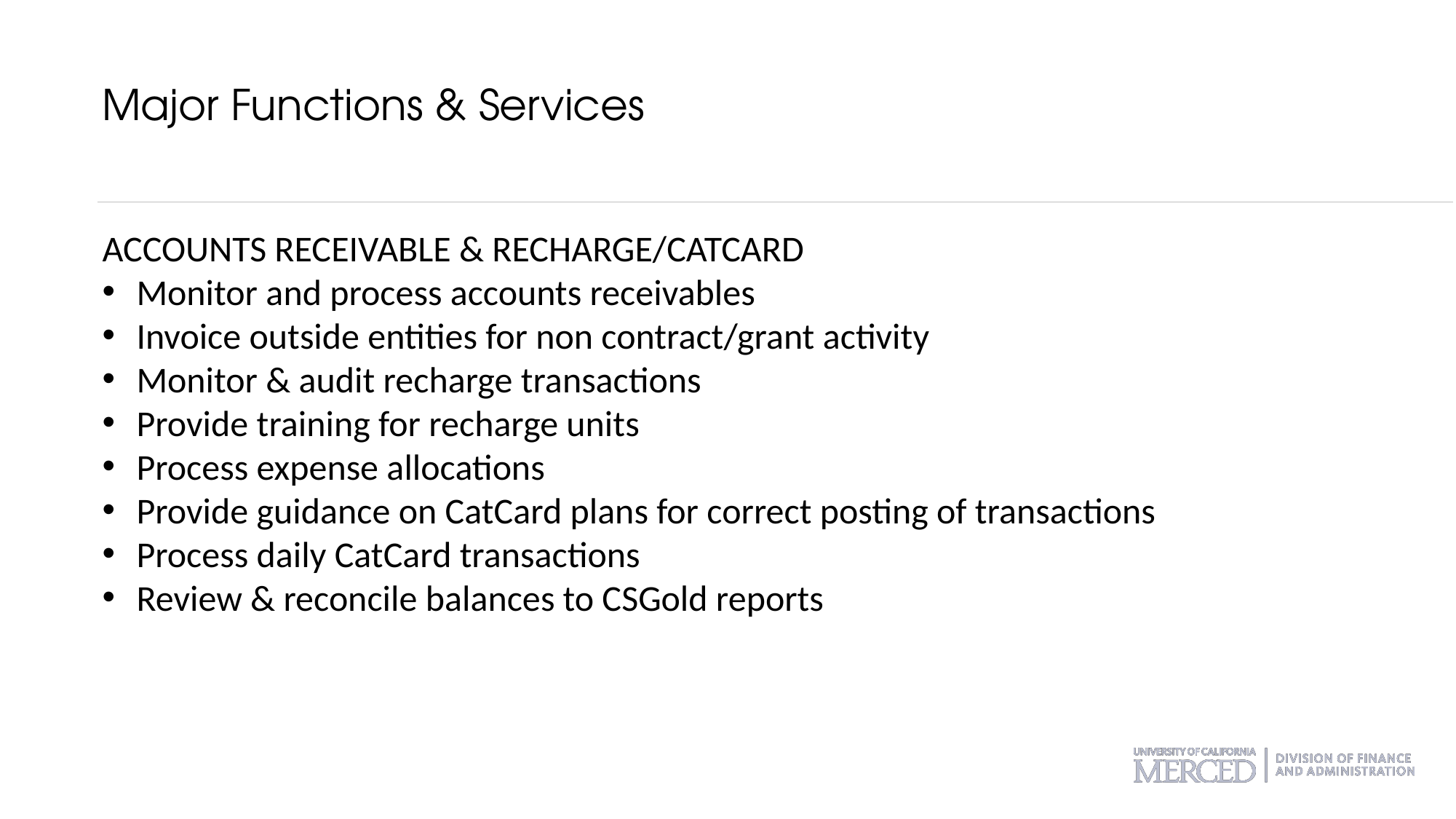

Major Functions & Services
ACCOUNTS RECEIVABLE & RECHARGE/CATCARD
Monitor and process accounts receivables
Invoice outside entities for non contract/grant activity
Monitor & audit recharge transactions
Provide training for recharge units
Process expense allocations
Provide guidance on CatCard plans for correct posting of transactions
Process daily CatCard transactions
Review & reconcile balances to CSGold reports